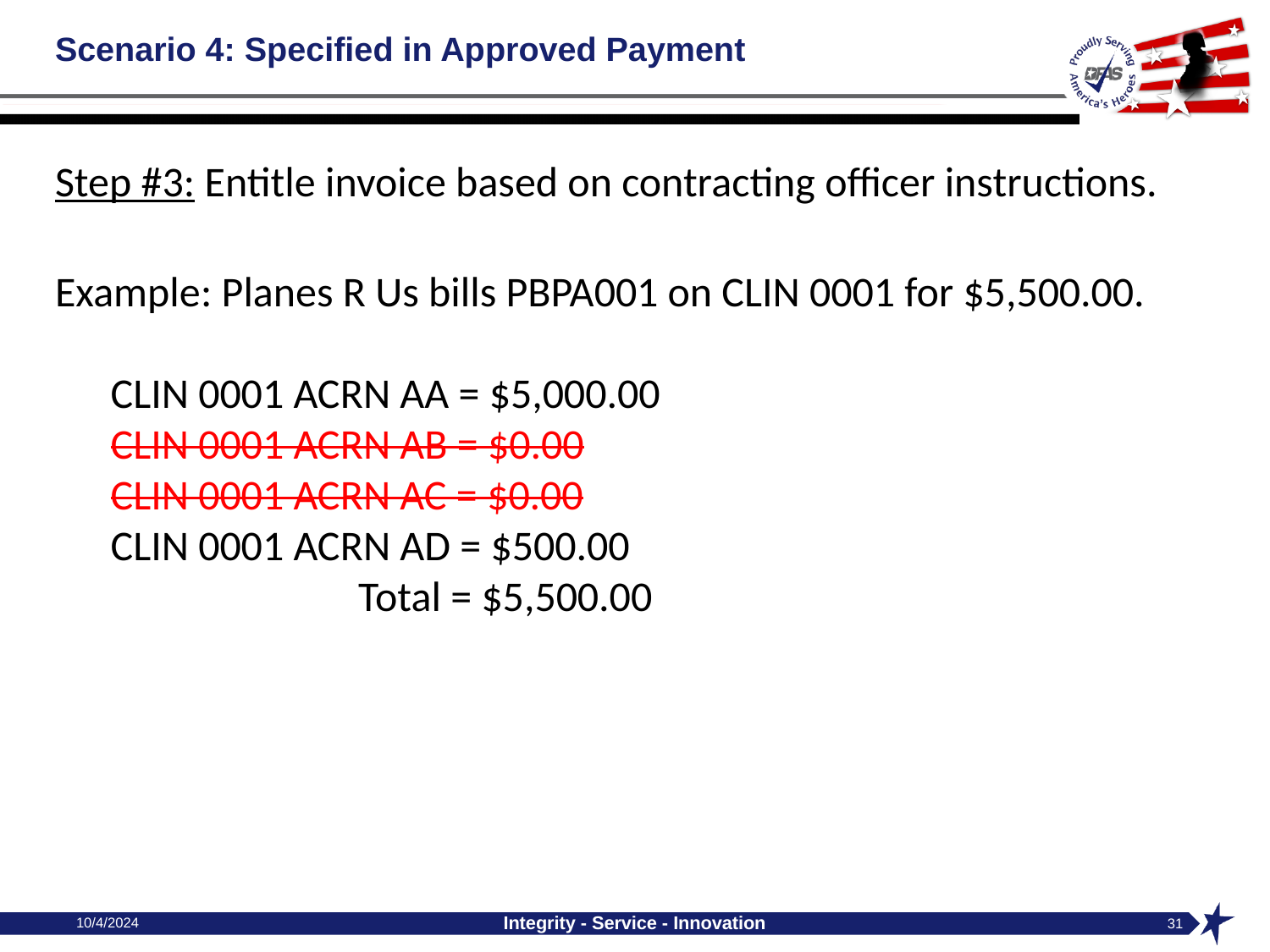

# Scenario 4: Specified in Approved Payment
Step #3: Entitle invoice based on contracting officer instructions.

Example: Planes R Us bills PBPA001 on CLIN 0001 for $5,500.00.

CLIN 0001 ACRN AA = $5,000.00
CLIN 0001 ACRN AB = $0.00
CLIN 0001 ACRN AC = $0.00
CLIN 0001 ACRN AD = $500.00
                          Total = $5,500.00

10/4/2024
Integrity - Service - Innovation
31